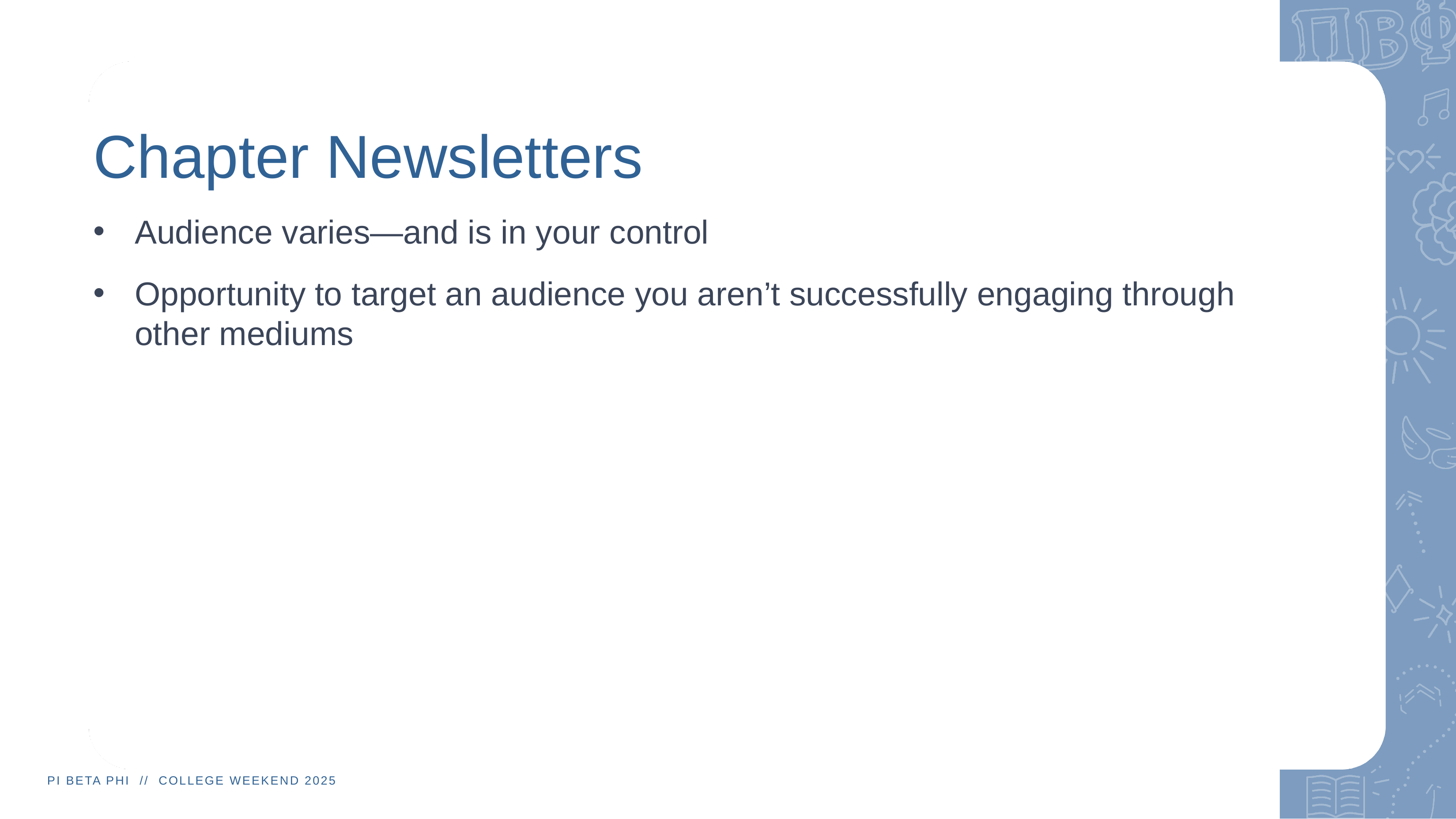

# Chapter Newsletters
Audience varies—and is in your control
Opportunity to target an audience you aren’t successfully engaging through other mediums